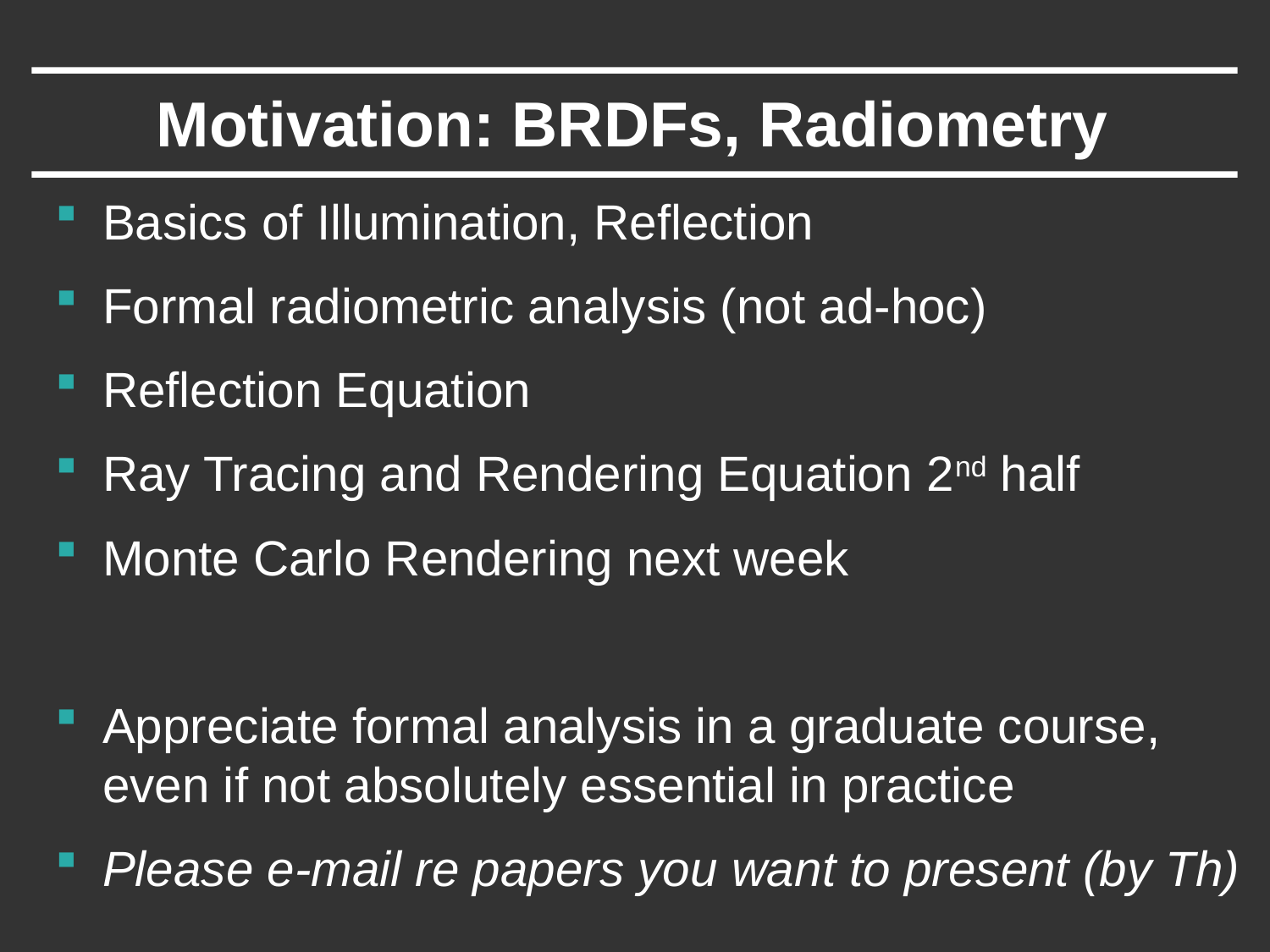

# Motivation: BRDFs, Radiometry
Basics of Illumination, Reflection
Formal radiometric analysis (not ad-hoc)
Reflection Equation
Ray Tracing and Rendering Equation 2nd half
Monte Carlo Rendering next week

Appreciate formal analysis in a graduate course, even if not absolutely essential in practice
Please e-mail re papers you want to present (by Th)